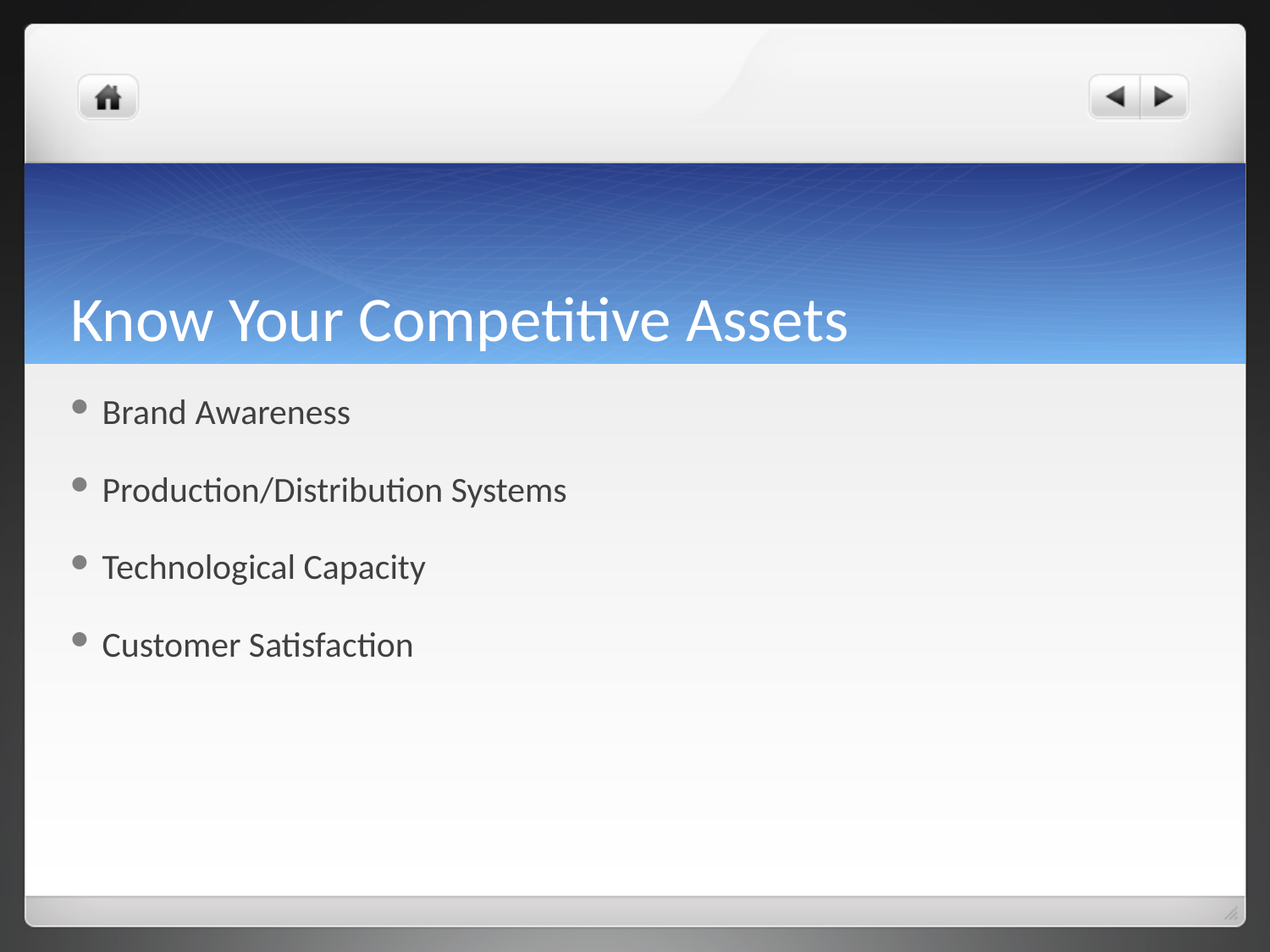

# Know Your Competitive Assets
Brand Awareness
Production/Distribution Systems
Technological Capacity
Customer Satisfaction